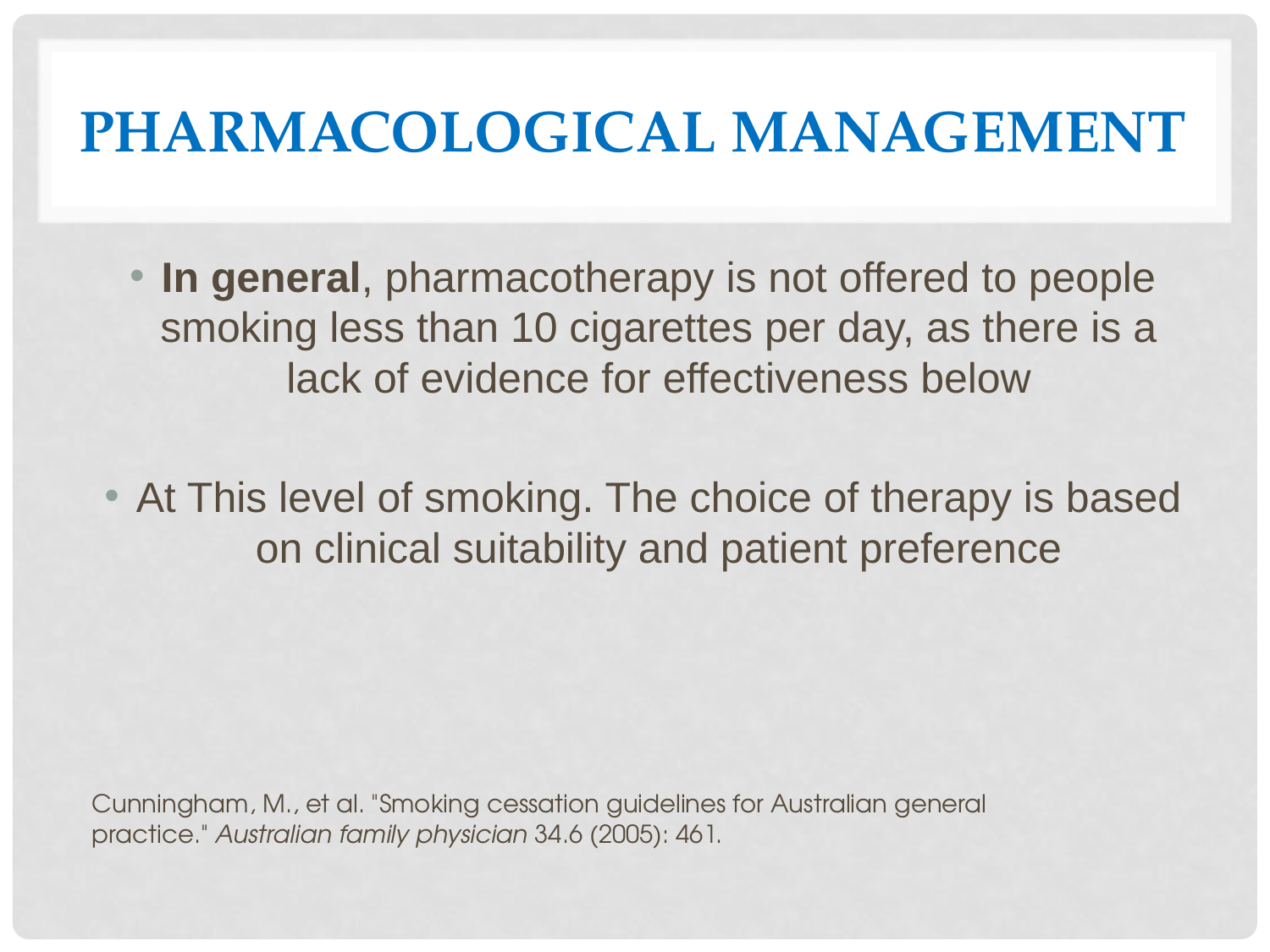

# pharmacological management
In general, pharmacotherapy is not offered to people smoking less than 10 cigarettes per day, as there is a lack of evidence for effectiveness below

At This level of smoking. The choice of therapy is based on clinical suitability and patient preference

Cunningham, M., et al. "Smoking cessation guidelines for Australian general practice." Australian family physician 34.6 (2005): 461.